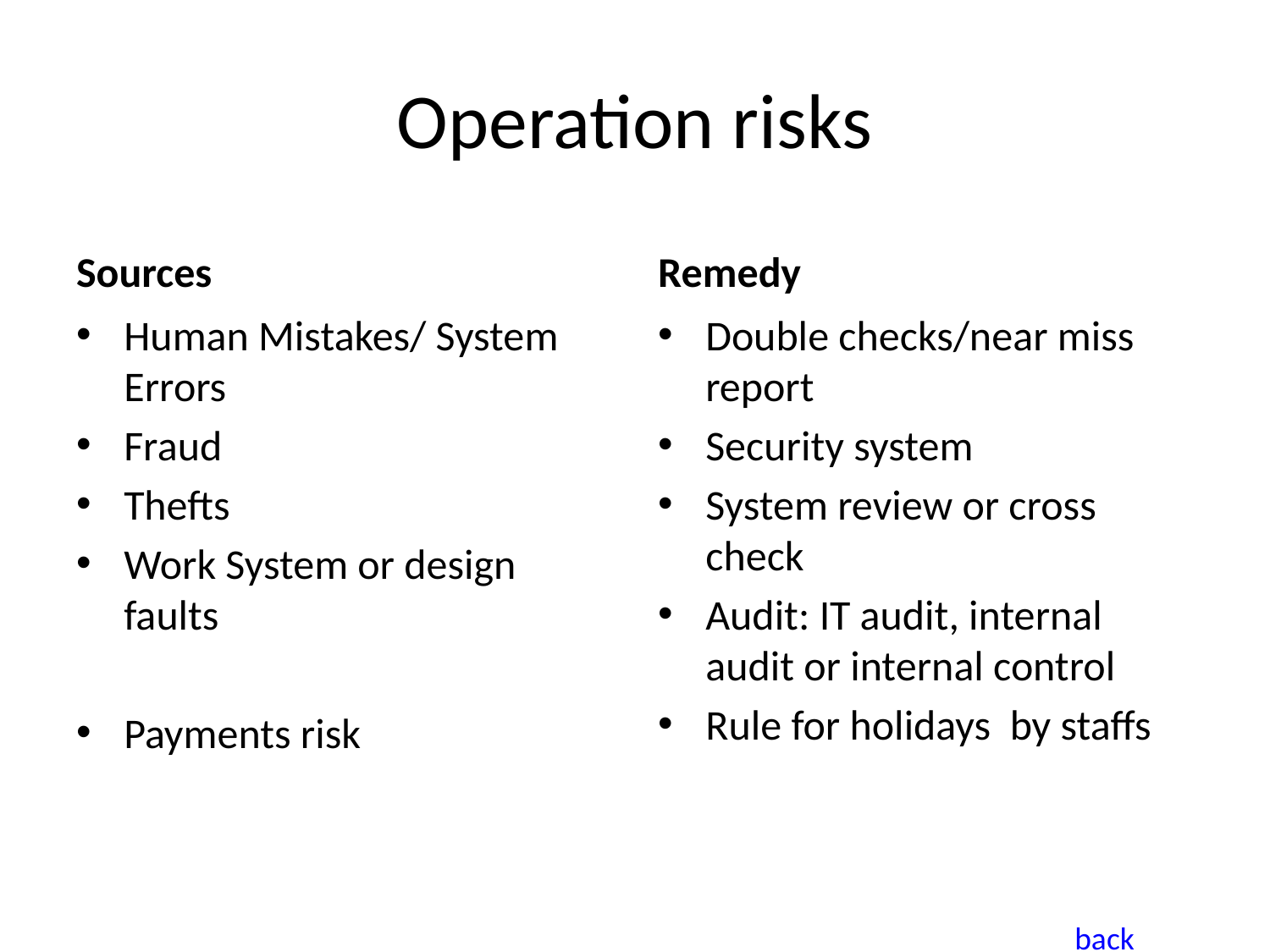

# Operation risks
Sources
Remedy
Human Mistakes/ System Errors
Fraud
Thefts
Work System or design faults

Payments risk

Double checks/near miss report
Security system
System review or cross check
Audit: IT audit, internal audit or internal control
Rule for holidays  by staffs
back